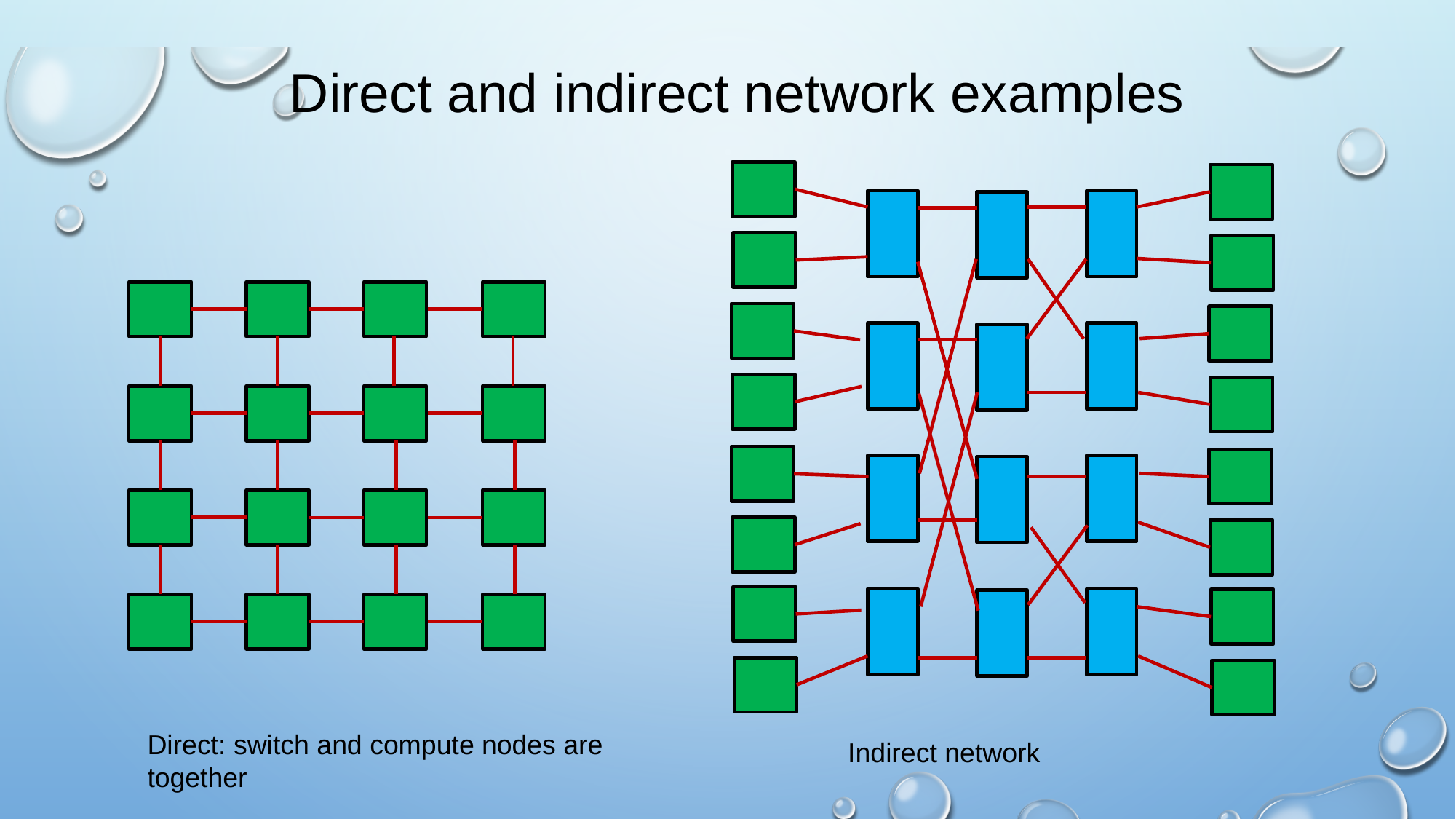

# Direct and indirect network examples

Direct: switch and compute nodes are
together
Indirect network